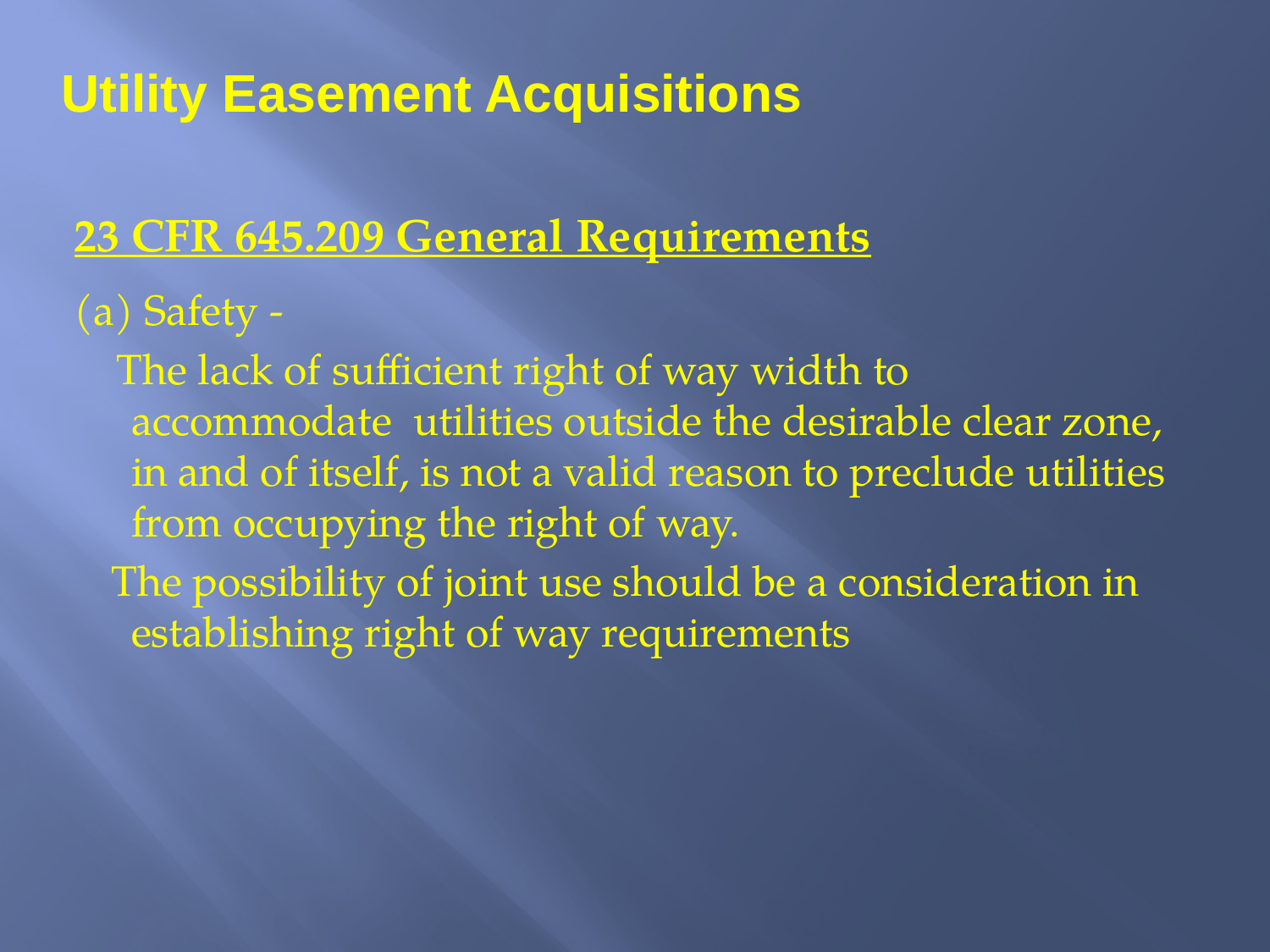

# Utility Easement Acquisitions
23 CFR 645.209 General Requirements
(a) Safety -
    The lack of sufficient right of way width to accommodate  utilities outside the desirable clear zone, in and of itself, is not a valid reason to preclude utilities from occupying the right of way.
      The possibility of joint use should be a consideration in establishing right of way requirements